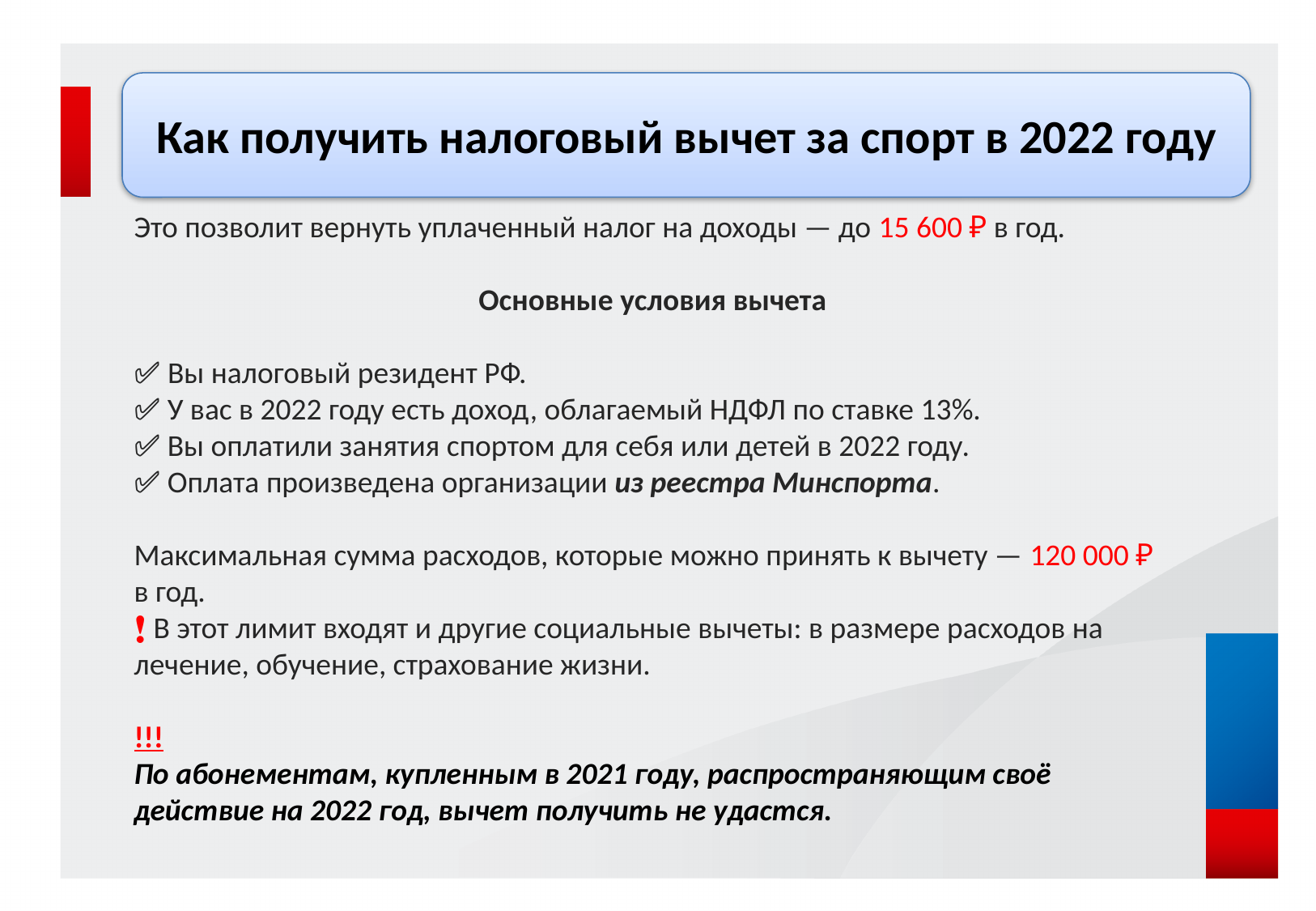

Как получить налоговый вычет за спорт в 2022 году
Это позволит вернуть уплаченный налог на доходы — до 15 600 ₽ в год.

Основные условия вычета
✅ Вы налоговый резидент РФ.
✅ У вас в 2022 году есть доход, облагаемый НДФЛ по ставке 13%.
✅ Вы оплатили занятия спортом для себя или детей в 2022 году.
✅ Оплата произведена организации из реестра Минспорта.

Максимальная сумма расходов, которые можно принять к вычету — 120 000 ₽ в год.
❗ В этот лимит входят и другие социальные вычеты: в размере расходов на лечение, обучение, страхование жизни.

!!!
По абонементам, купленным в 2021 году, распространяющим своё действие на 2022 год, вычет получить не удастся.